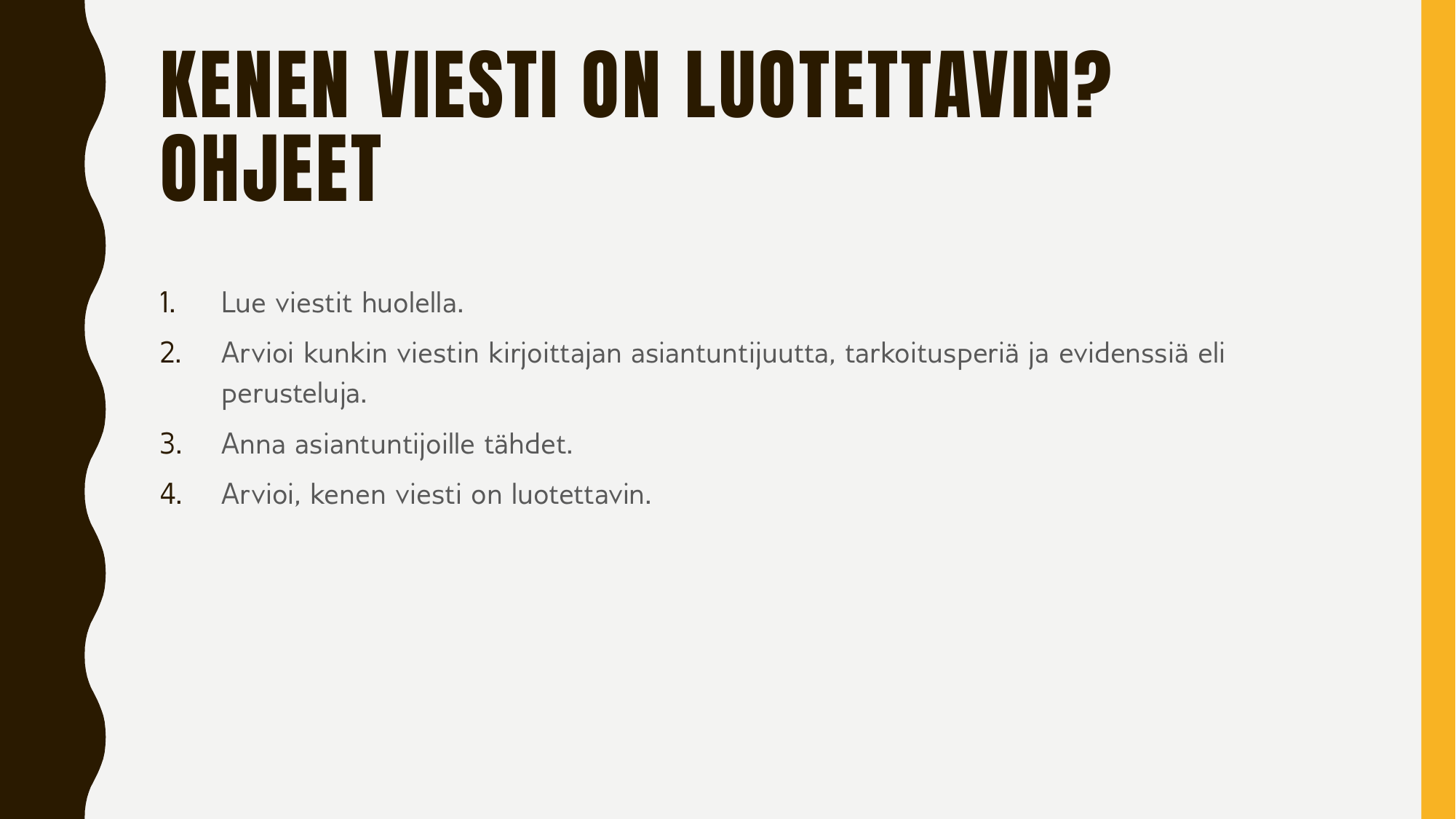

# Kenen viesti on luotettavin? ohjeet
Lue viestit huolella.
Arvioi kunkin viestin kirjoittajan asiantuntijuutta, tarkoitusperiä ja evidenssiä eli perusteluja.
Anna asiantuntijoille tähdet.
Arvioi, kenen viesti on luotettavin.